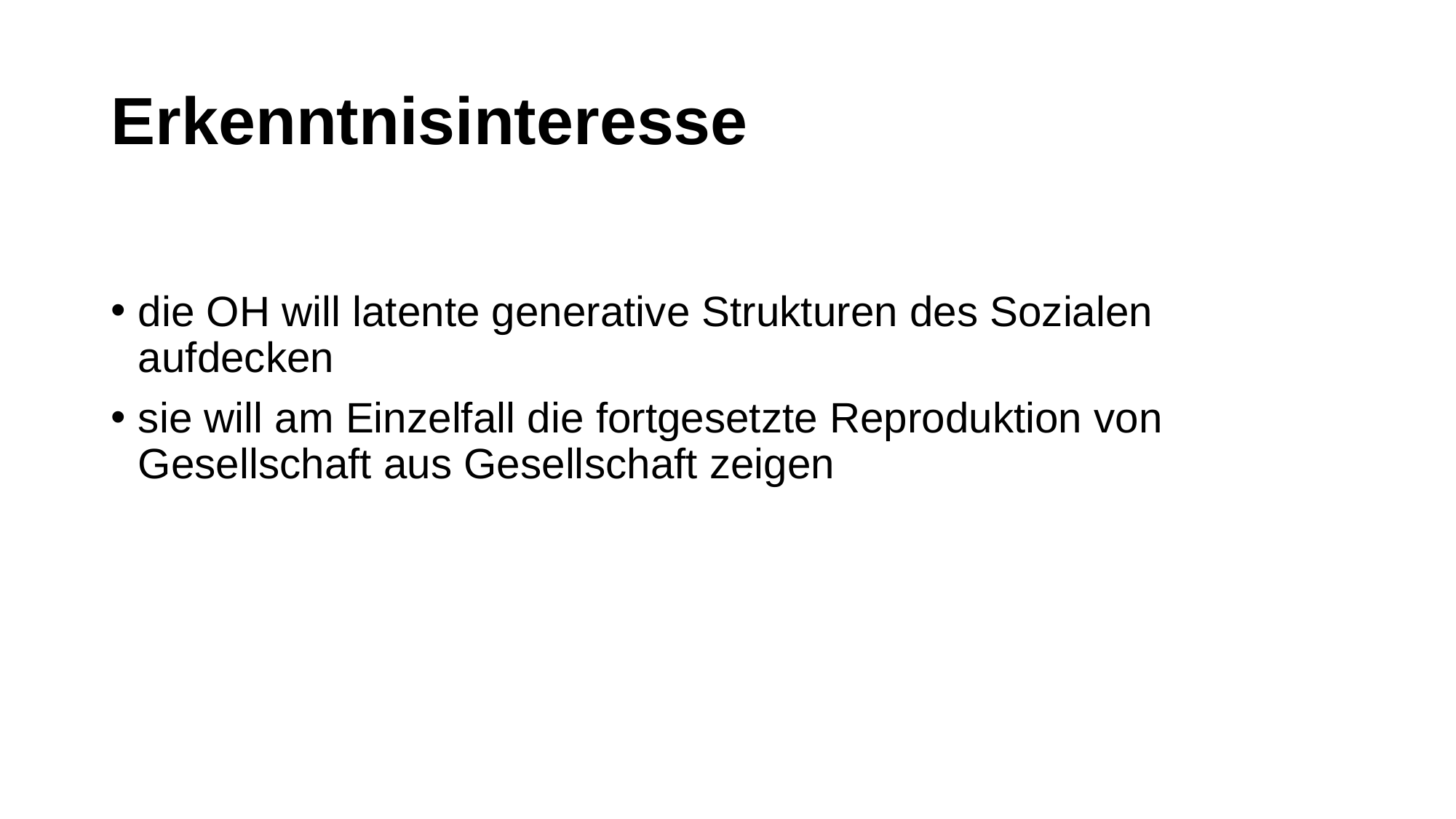

# Erkenntnisinteresse

die OH will latente generative Strukturen des Sozialen aufdecken
sie will am Einzelfall die fortgesetzte Reproduktion von Gesellschaft aus Gesellschaft zeigen